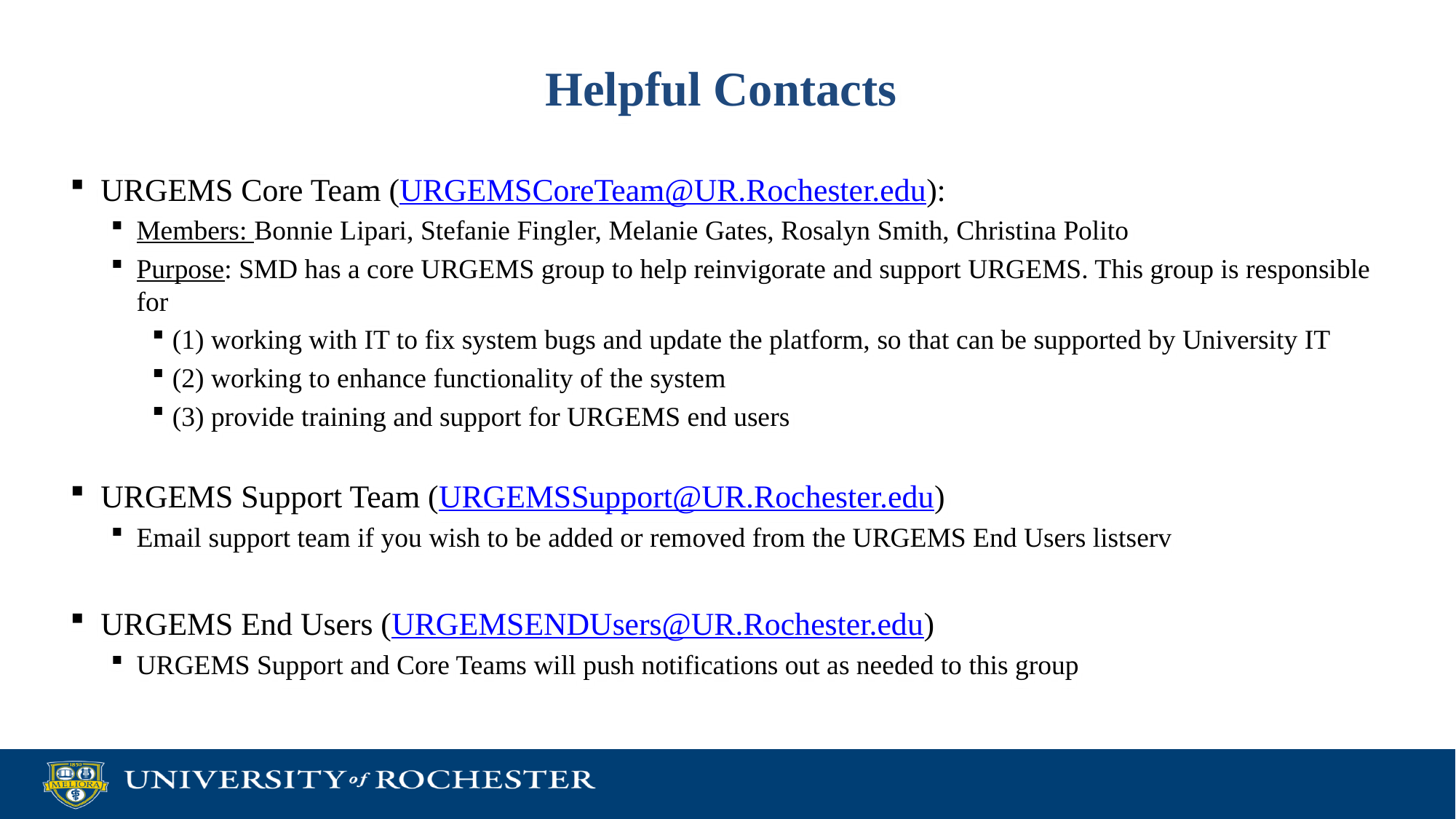

# Helpful Contacts
URGEMS Core Team (URGEMSCoreTeam@UR.Rochester.edu):
Members: Bonnie Lipari, Stefanie Fingler, Melanie Gates, Rosalyn Smith, Christina Polito
Purpose: SMD has a core URGEMS group to help reinvigorate and support URGEMS. This group is responsible for
(1) working with IT to fix system bugs and update the platform, so that can be supported by University IT
(2) working to enhance functionality of the system
(3) provide training and support for URGEMS end users

URGEMS Support Team (URGEMSSupport@UR.Rochester.edu)
Email support team if you wish to be added or removed from the URGEMS End Users listserv

URGEMS End Users (URGEMSENDUsers@UR.Rochester.edu)
URGEMS Support and Core Teams will push notifications out as needed to this group